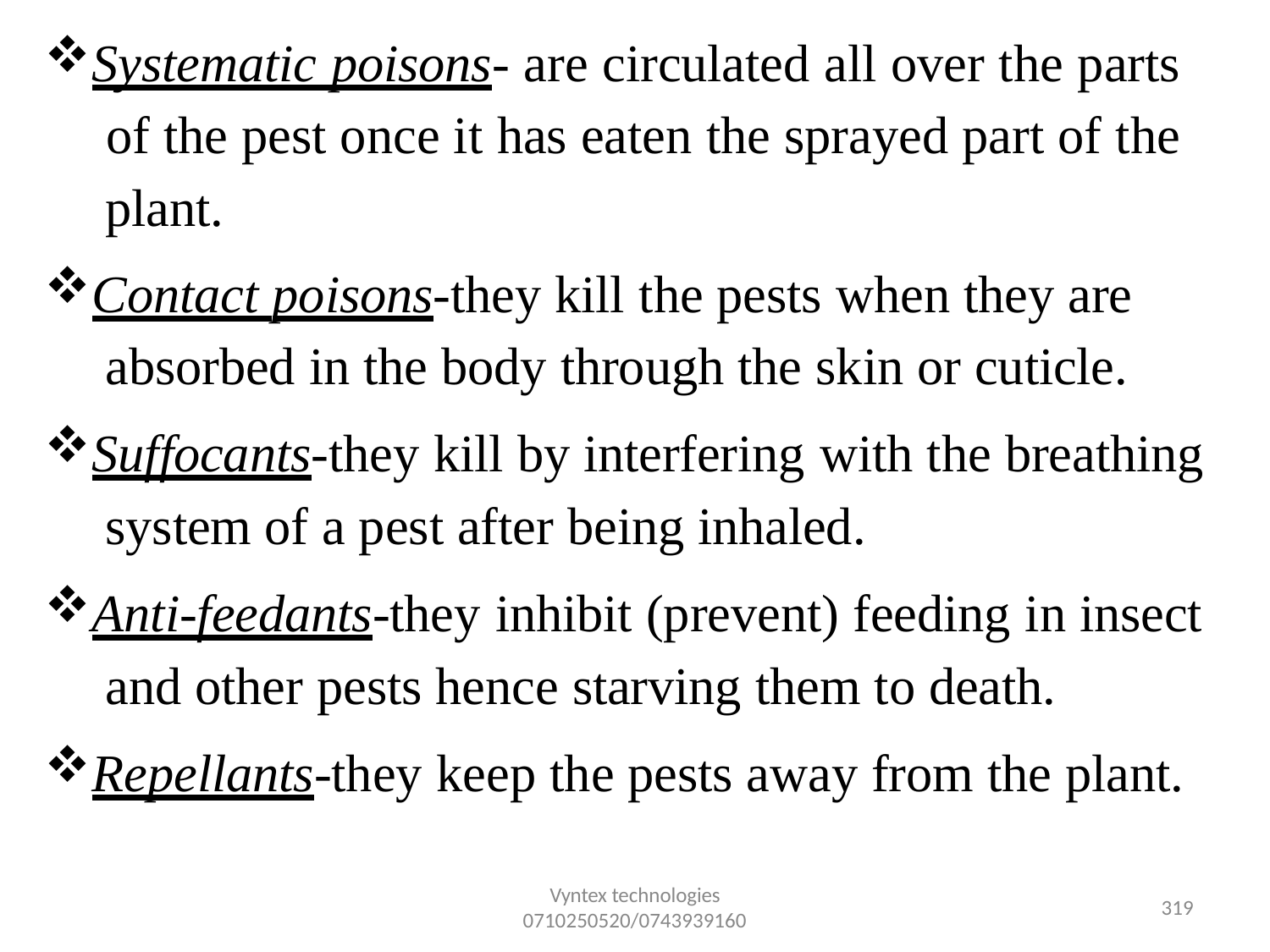

Systematic poisons- are circulated all over the parts  of the pest once it has eaten the sprayed part of the  plant.
Contact poisons-they kill the pests when they are  absorbed in the body through the skin or cuticle.
Suffocants-they kill by interfering with the breathing  system of a pest after being inhaled.
Anti-feedants-they inhibit (prevent) feeding in insect  and other pests hence starving them to death.
Repellants-they keep the pests away from the plant.
Vyntex technologies
0710250520/0743939160
319